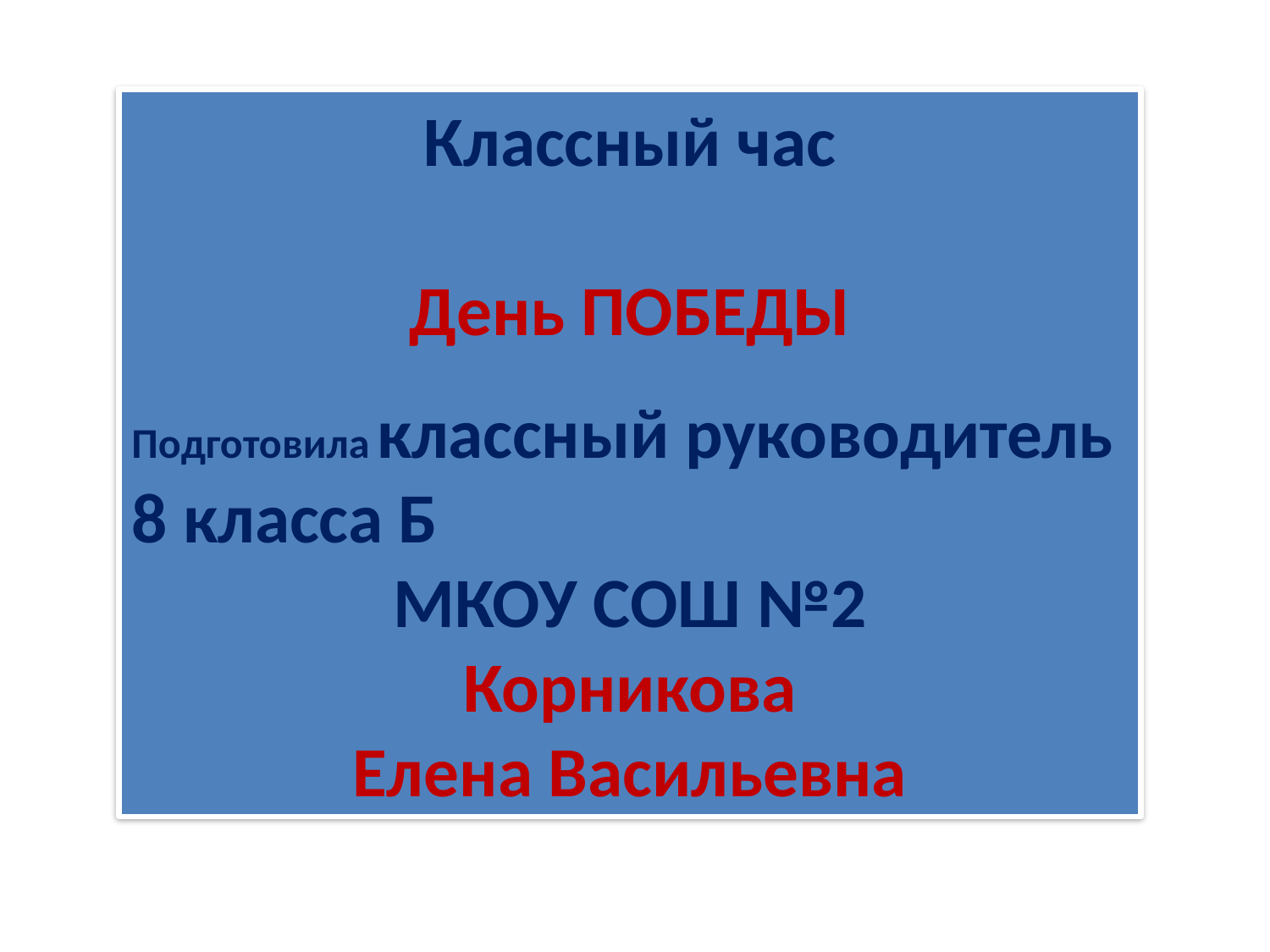

Классный час

День ПОБЕДЫ

Подготовила классный руководитель 8 класса Б
МКОУ СОШ №2
 Корникова
Елена Васильевна